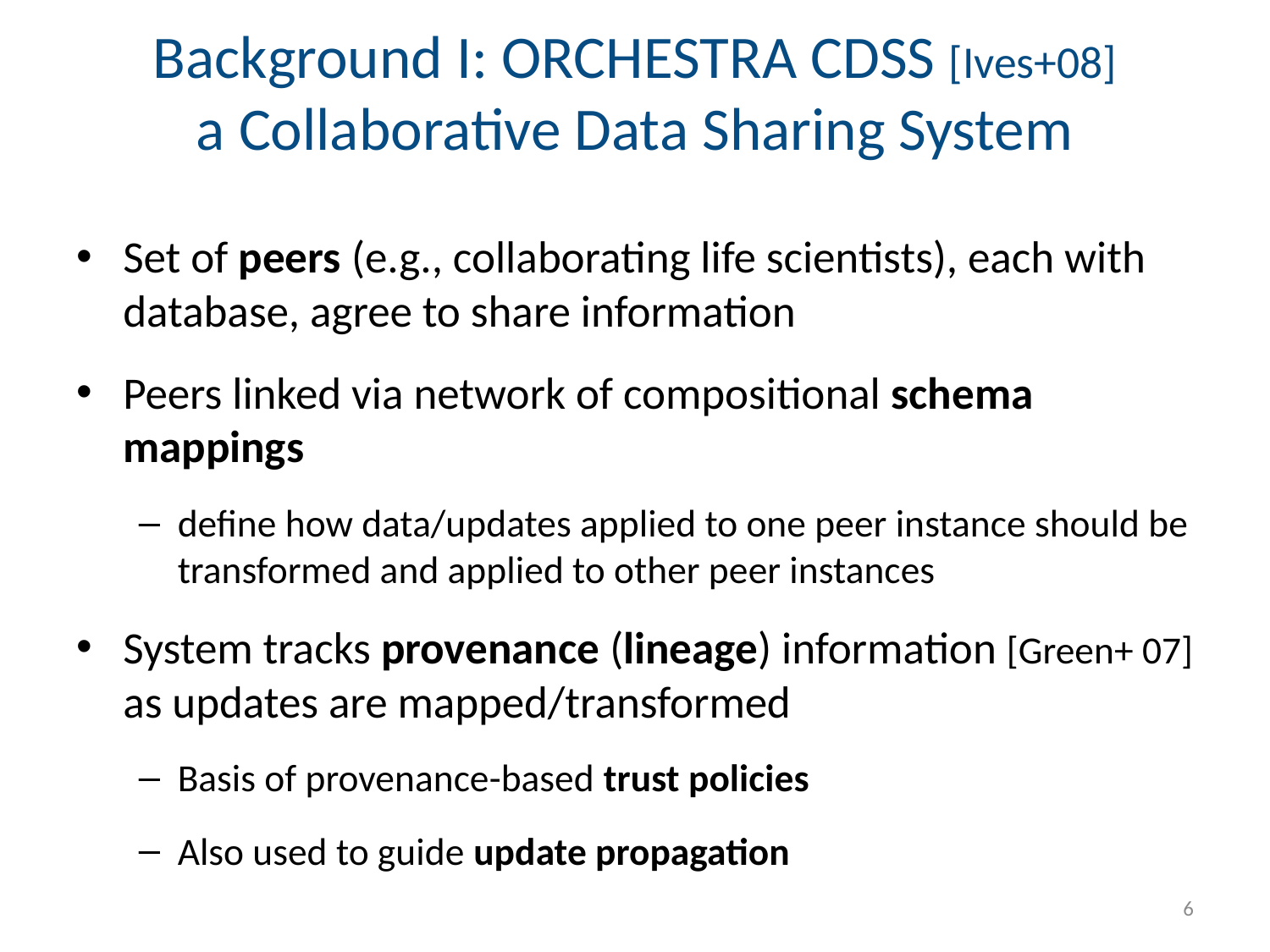

# Background I: Orchestra CDSS [Ives+08] a Collaborative Data Sharing System
Set of peers (e.g., collaborating life scientists), each with database, agree to share information
Peers linked via network of compositional schema mappings
define how data/updates applied to one peer instance should be transformed and applied to other peer instances
System tracks provenance (lineage) information [Green+ 07] as updates are mapped/transformed
Basis of provenance-based trust policies
Also used to guide update propagation
6